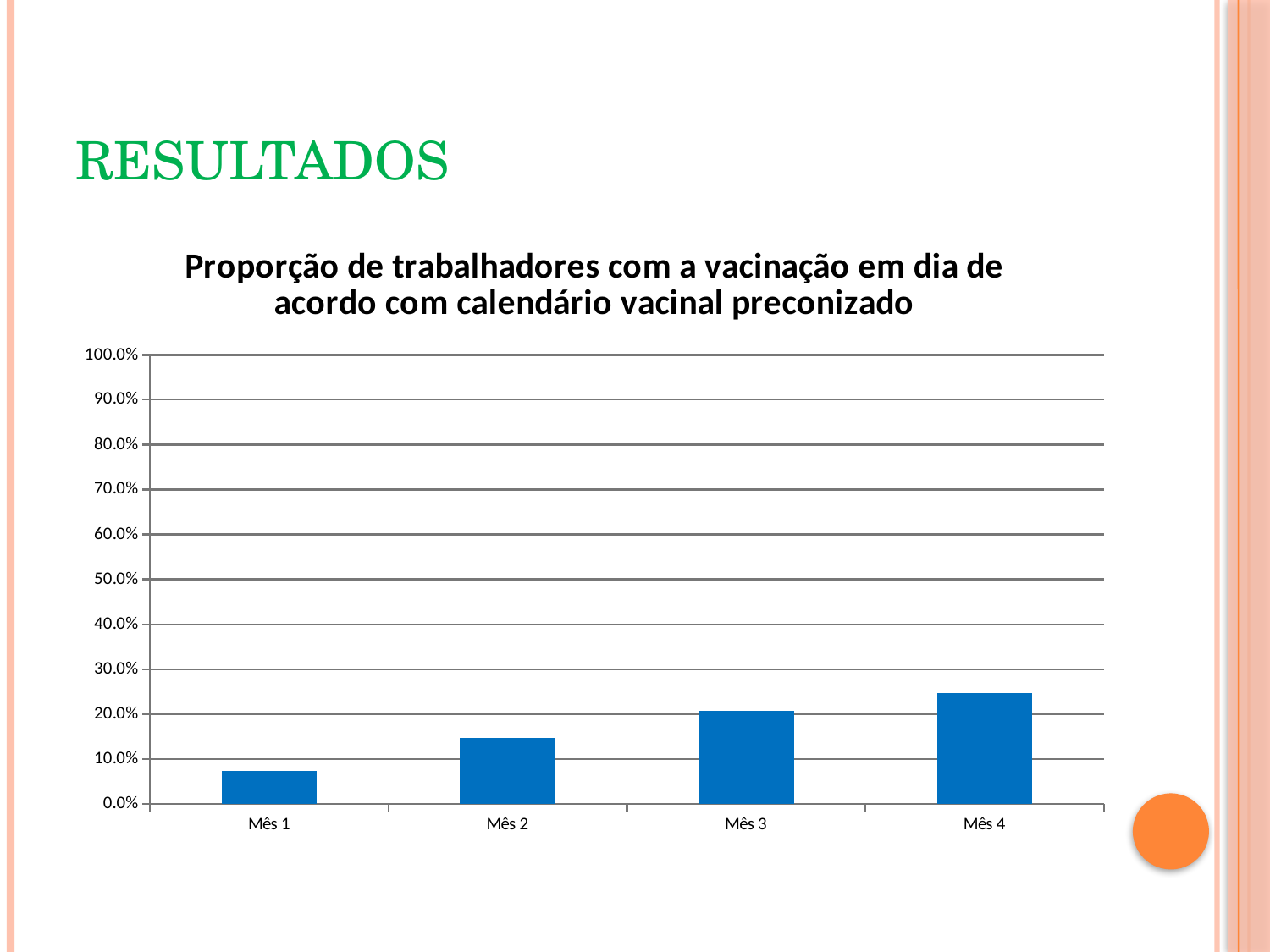

# Resultados

### Chart:

| Category | Proporção de trabalhadores com a vacinação em dia de acordo com calendário vacinal preconizado |
|---|---|
| Mês 1 | 0.0733333333333334 |
| Mês 2 | 0.1466666666666667 |
| Mês 3 | 0.2066666666666667 |
| Mês 4 | 0.2466666666666667 |